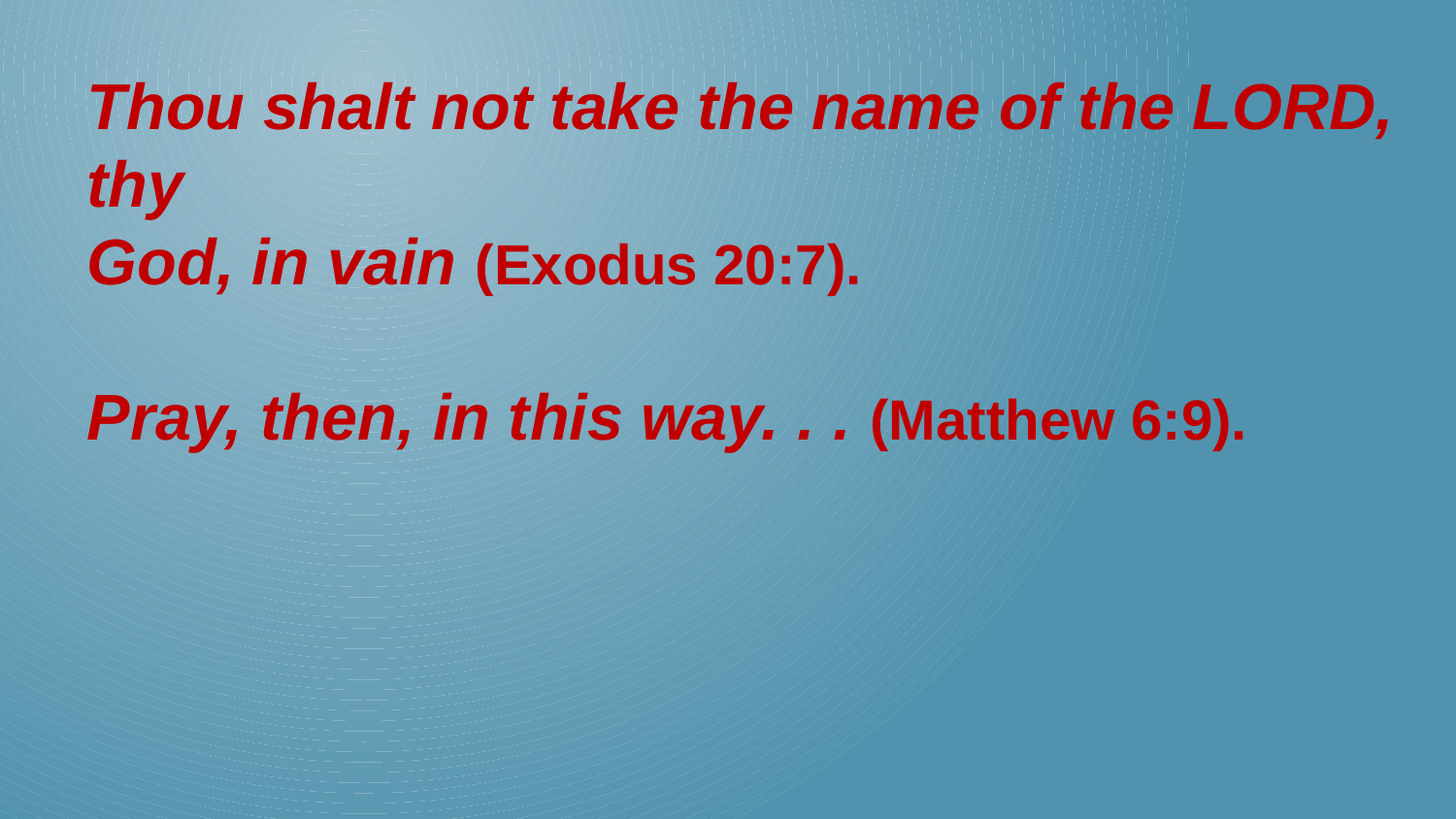

Thou shalt not take the name of the LORD, thy
God, in vain (Exodus 20:7).

Pray, then, in this way. . . (Matthew 6:9).